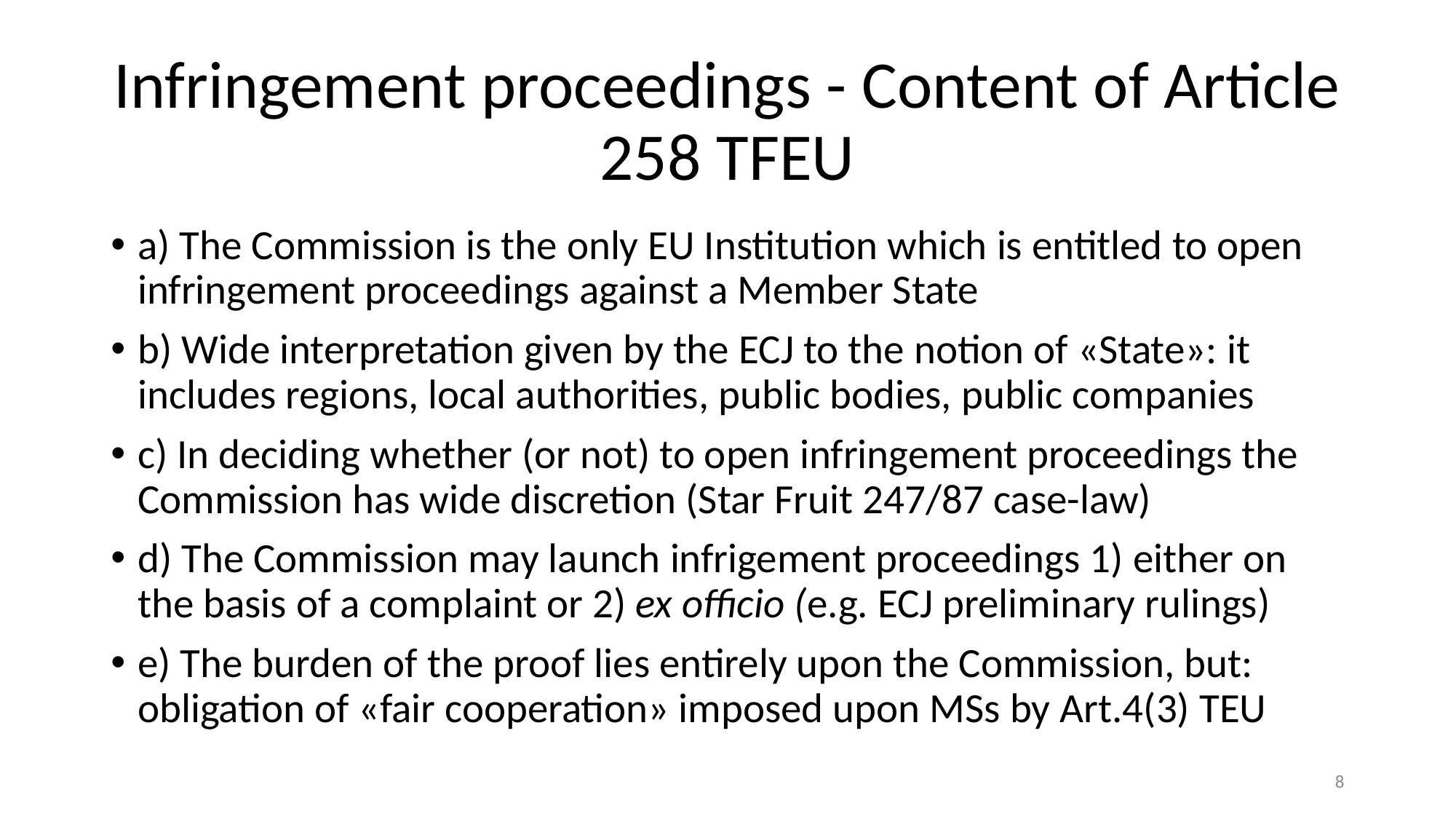

# Infringement proceedings - Content of Article 258 TFEU
a) The Commission is the only EU Institution which is entitled to open infringement proceedings against a Member State
b) Wide interpretation given by the ECJ to the notion of «State»: it includes regions, local authorities, public bodies, public companies
c) In deciding whether (or not) to open infringement proceedings the Commission has wide discretion (Star Fruit 247/87 case-law)
d) The Commission may launch infrigement proceedings 1) either on the basis of a complaint or 2) ex officio (e.g. ECJ preliminary rulings)
e) The burden of the proof lies entirely upon the Commission, but: obligation of «fair cooperation» imposed upon MSs by Art.4(3) TEU

8